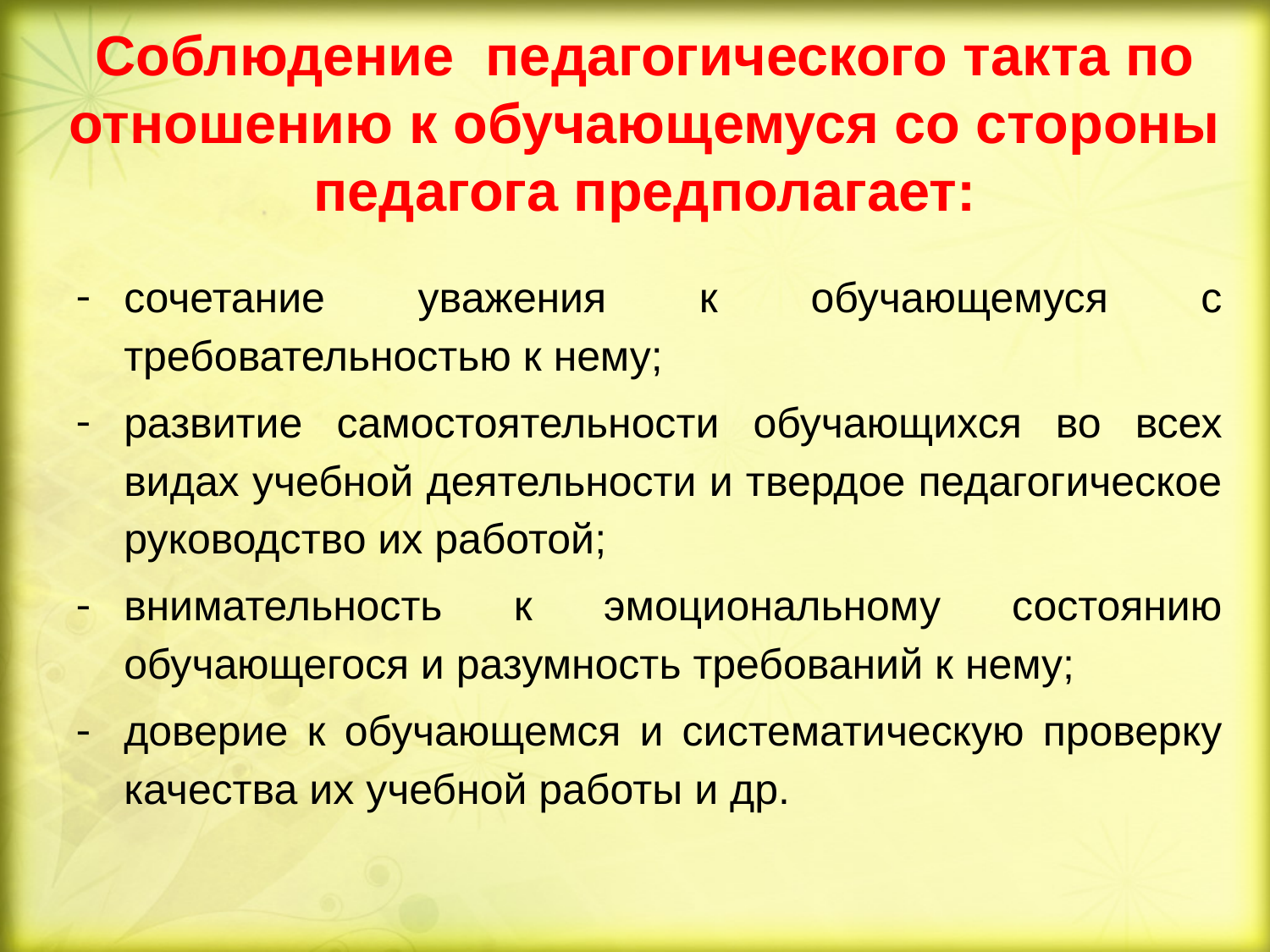

# Соблюдение  педагогического такта по отношению к обучающемуся со стороны педагога предполагает:
сочетание уважения к обучающемуся с требовательностью к нему;
развитие самостоятельности обучающихся во всех видах учебной деятельности и твердое педагогическое руководство их работой;
внимательность к эмоциональному состоянию обучающегося и разумность требований к нему;
доверие к обучающемся и систематическую проверку качества их учебной работы и др.